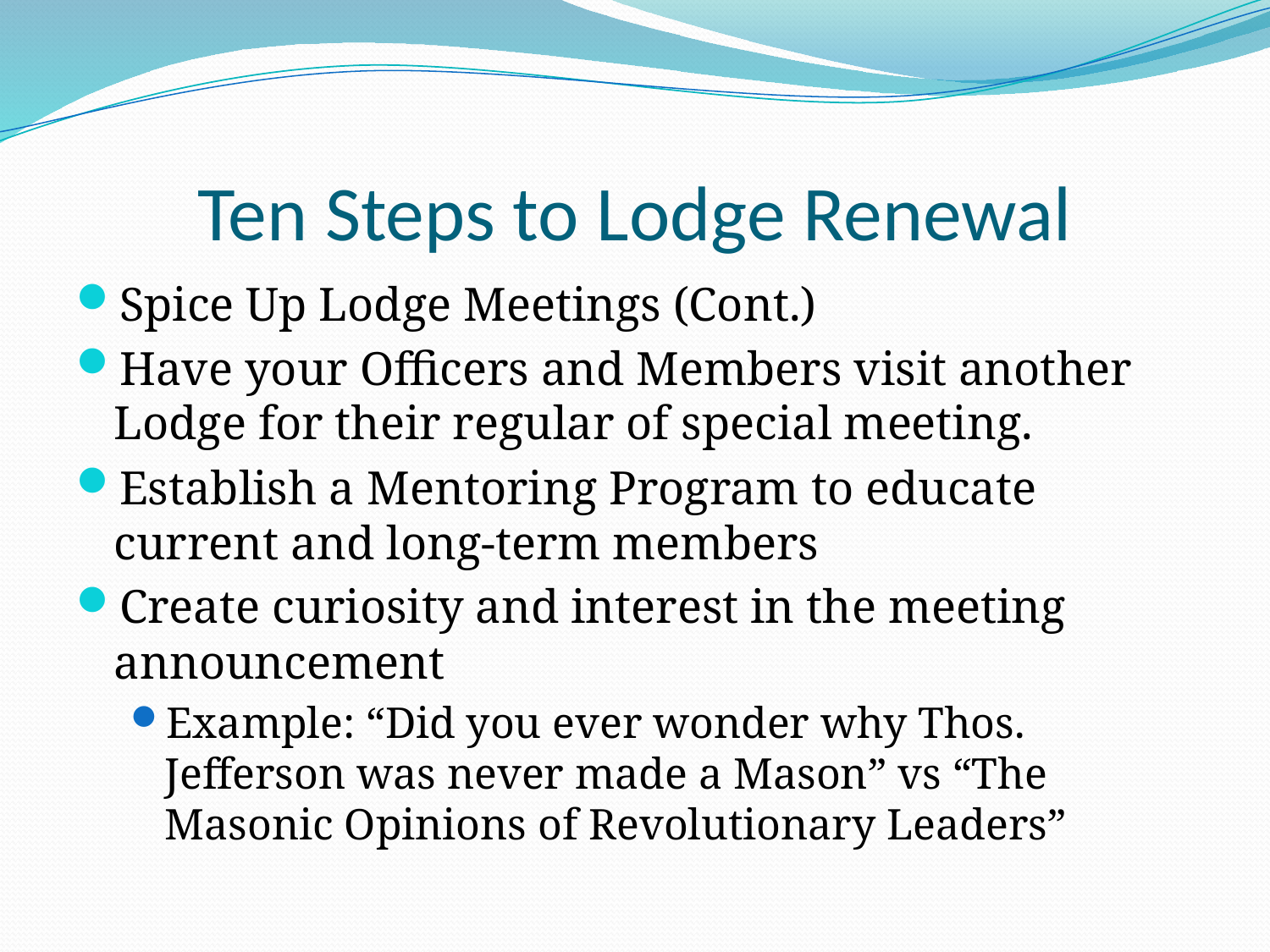

# Ten Steps to Lodge Renewal
Spice Up Lodge Meetings (Cont.)
Have your Officers and Members visit another Lodge for their regular of special meeting.
Establish a Mentoring Program to educate current and long-term members
Create curiosity and interest in the meeting announcement
Example: “Did you ever wonder why Thos. Jefferson was never made a Mason” vs “The Masonic Opinions of Revolutionary Leaders”